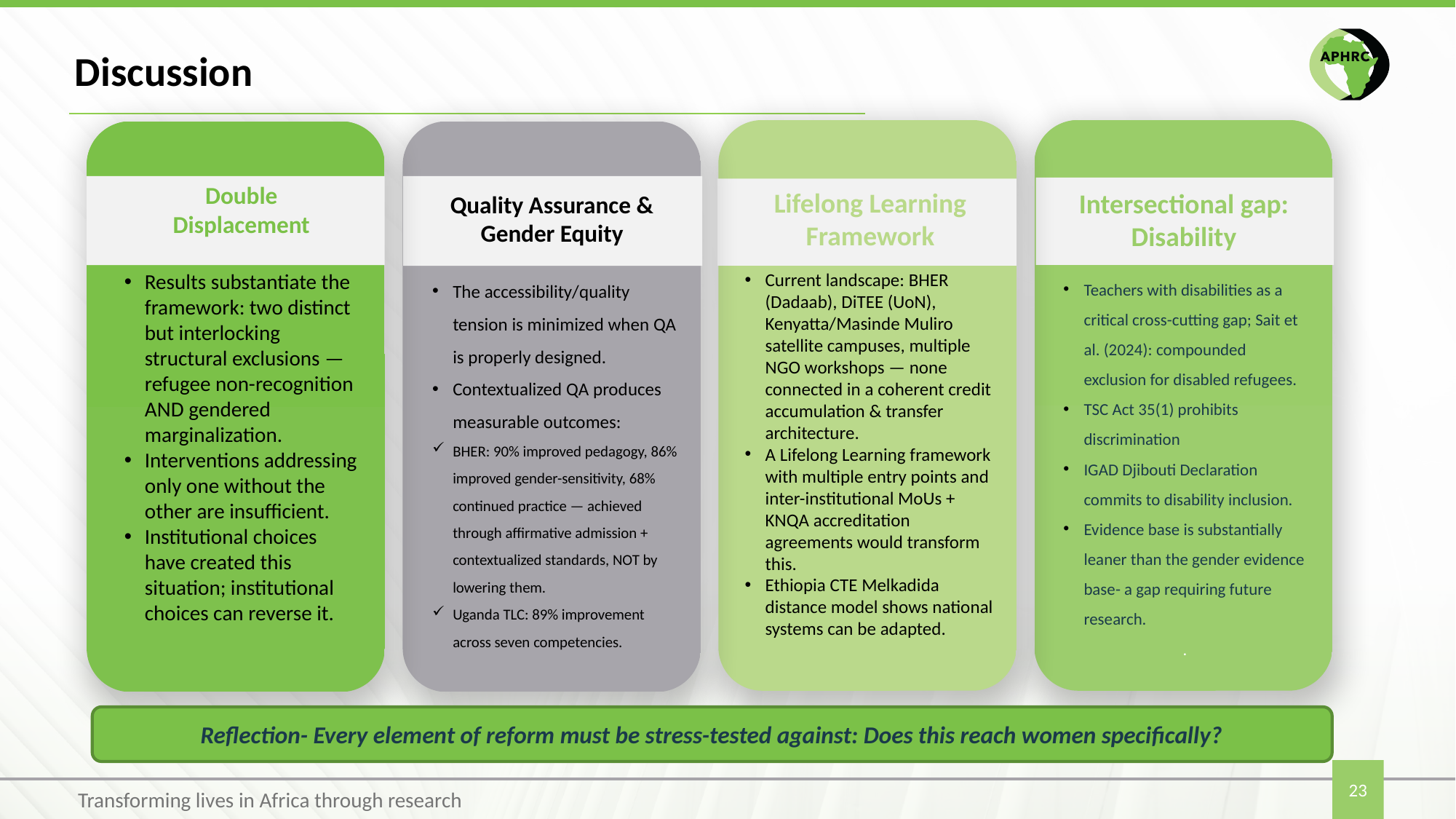

# Discussion

Double Displacement

Lifelong Learning Framework
Intersectional gap: Disability
Quality Assurance & Gender Equity
Results substantiate the framework: two distinct but interlocking structural exclusions — refugee non-recognition AND gendered marginalization.
Interventions addressing only one without the other are insufficient.
Institutional choices  have created this situation; institutional choices can reverse it.
Current landscape: BHER (Dadaab), DiTEE (UoN), Kenyatta/Masinde Muliro satellite campuses, multiple NGO workshops — none connected in a coherent credit accumulation & transfer architecture.
A Lifelong Learning framework with multiple entry points and inter-institutional MoUs + KNQA accreditation agreements would transform this.
Ethiopia CTE Melkadida distance model shows national systems can be adapted.
The accessibility/quality tension is minimized when QA is properly designed.
Contextualized QA produces measurable outcomes:
BHER: 90% improved pedagogy, 86% improved gender-sensitivity, 68% continued practice — achieved through affirmative admission + contextualized standards, NOT by lowering them.
Uganda TLC: 89% improvement across seven competencies.
Teachers with disabilities as a critical cross-cutting gap; Sait et al. (2024): compounded exclusion for disabled refugees.
TSC Act 35(1) prohibits discrimination
IGAD Djibouti Declaration commits to disability inclusion.
Evidence base is substantially leaner than the gender evidence base- a gap requiring future research.
.
Reflection- Every element of reform must be stress-tested against: Does this reach women specifically?
23
Transforming lives in Africa through research